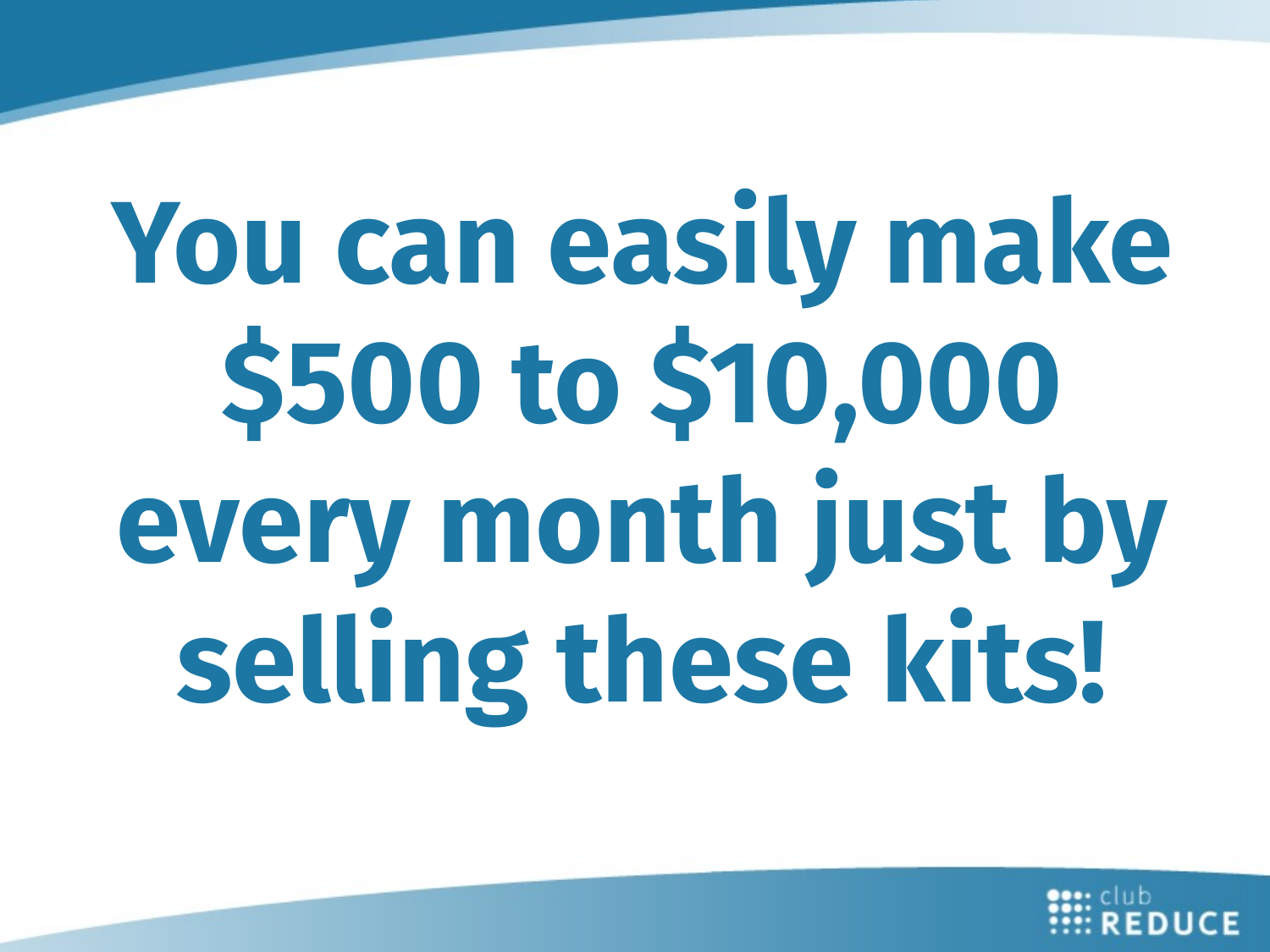

# You can easily make $500 to $10,000 every month just by selling these kits!